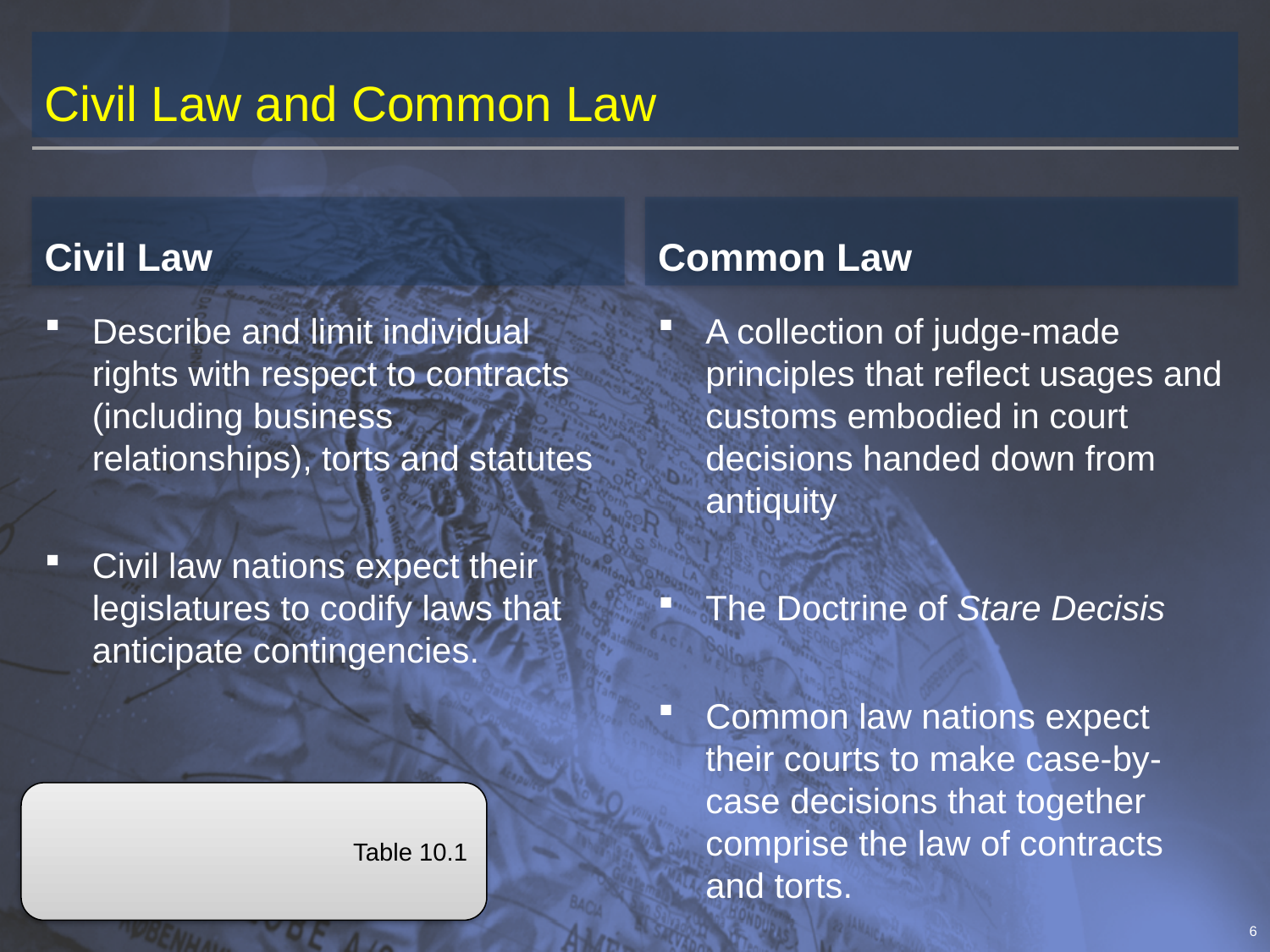

# Civil Law and Common Law
Civil Law
Common Law
Describe and limit individual rights with respect to contracts (including business relationships), torts and statutes

Civil law nations expect their legislatures to codify laws that anticipate contingencies.

A collection of judge-made principles that reflect usages and customs embodied in court decisions handed down from antiquity

The Doctrine of Stare Decisis

Common law nations expect their courts to make case-by-case decisions that together comprise the law of contracts and torts.

Table 10.1
6